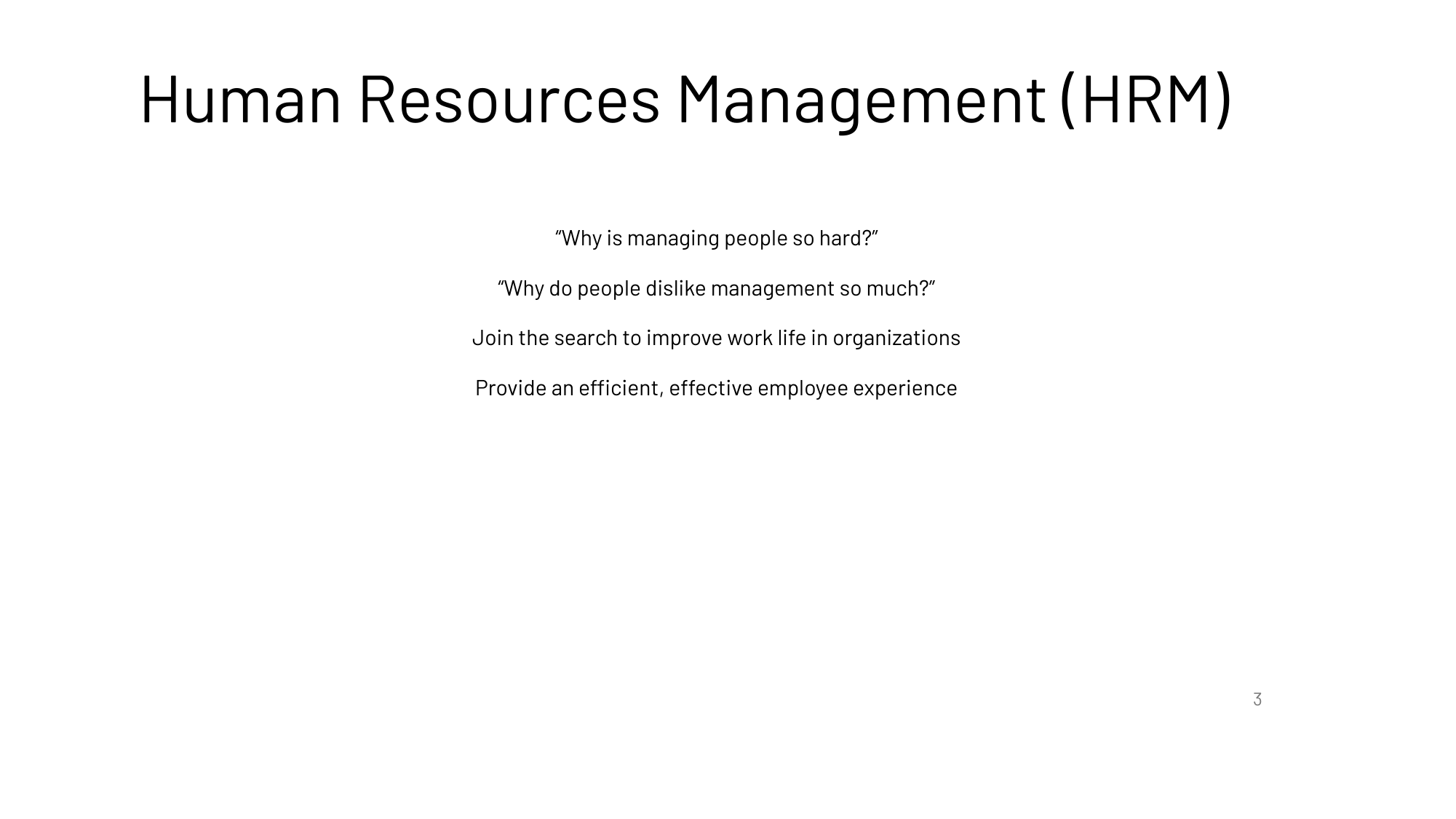

# Human Resources Management (HRM)
“Why is managing people so hard?”

“Why do people dislike management so much?”

Join the search to improve work life in organizations

Provide an efficient, effective employee experience

3